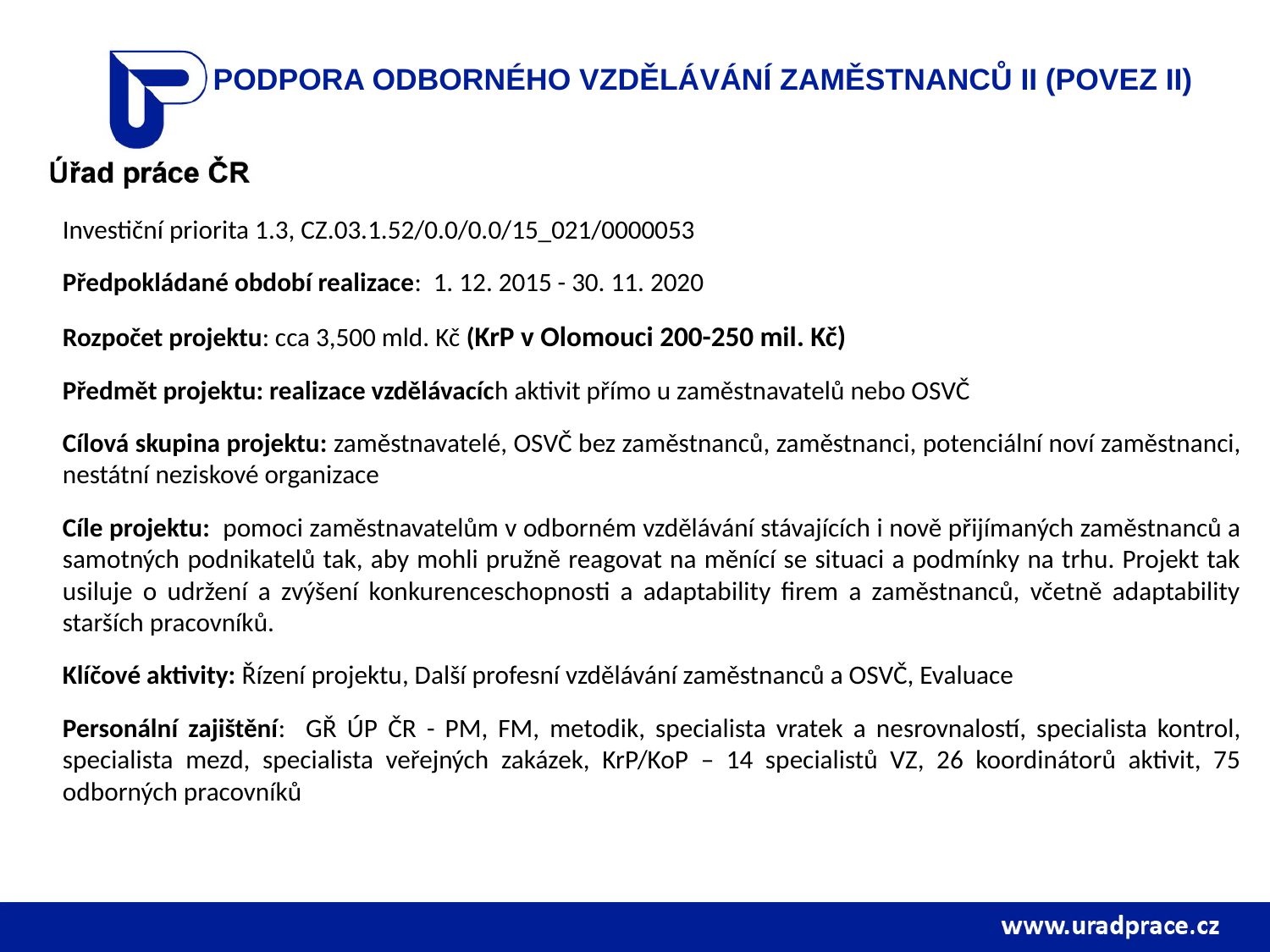

Podpora odborného vzdělávání zaměstnanců II (POVEZ II)

Investiční priorita 1.3, CZ.03.1.52/0.0/0.0/15_021/0000053
Předpokládané období realizace:  1. 12. 2015 - 30. 11. 2020
Rozpočet projektu: cca 3,500 mld. Kč (KrP v Olomouci 200-250 mil. Kč)
Předmět projektu: realizace vzdělávacích aktivit přímo u zaměstnavatelů nebo OSVČ
Cílová skupina projektu: zaměstnavatelé, OSVČ bez zaměstnanců, zaměstnanci, potenciální noví zaměstnanci, nestátní neziskové organizace
Cíle projektu:  pomoci zaměstnavatelům v odborném vzdělávání stávajících i nově přijímaných zaměstnanců a samotných podnikatelů tak, aby mohli pružně reagovat na měnící se situaci a podmínky na trhu. Projekt tak usiluje o udržení a zvýšení konkurenceschopnosti a adaptability firem a zaměstnanců, včetně adaptability starších pracovníků.
Klíčové aktivity: Řízení projektu, Další profesní vzdělávání zaměstnanců a OSVČ, Evaluace
Personální zajištění:  GŘ ÚP ČR - PM, FM, metodik, specialista vratek a nesrovnalostí, specialista kontrol, specialista mezd, specialista veřejných zakázek, KrP/KoP – 14 specialistů VZ, 26 koordinátorů aktivit, 75 odborných pracovníků